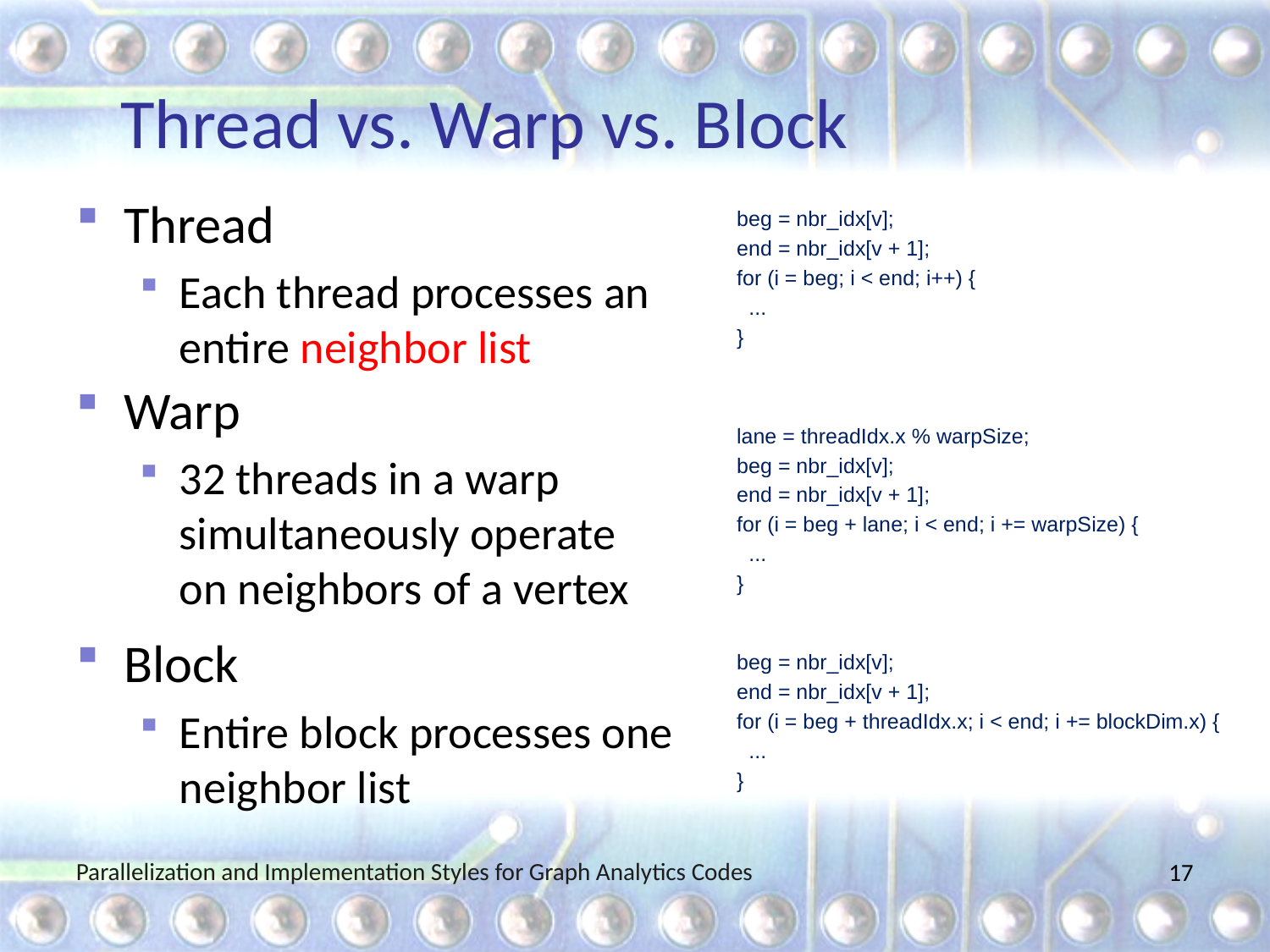

# Thread vs. Warp vs. Block
Thread
Each thread processes an
entire neighbor list
beg = nbr_idx[v];
end = nbr_idx[v + 1];
for (i = beg; i < end; i++) {
  ...
}
Warp
32 threads in a warp simultaneously operate on neighbors of a vertex
lane = threadIdx.x % warpSize;
beg = nbr_idx[v];
end = nbr_idx[v + 1];
for (i = beg + lane; i < end; i += warpSize) {
  ...
}
Block
Entire block processes one
neighbor list
beg = nbr_idx[v];
end = nbr_idx[v + 1];
for (i = beg + threadIdx.x; i < end; i += blockDim.x) {
  ...
}
Parallelization and Implementation Styles for Graph Analytics Codes
17